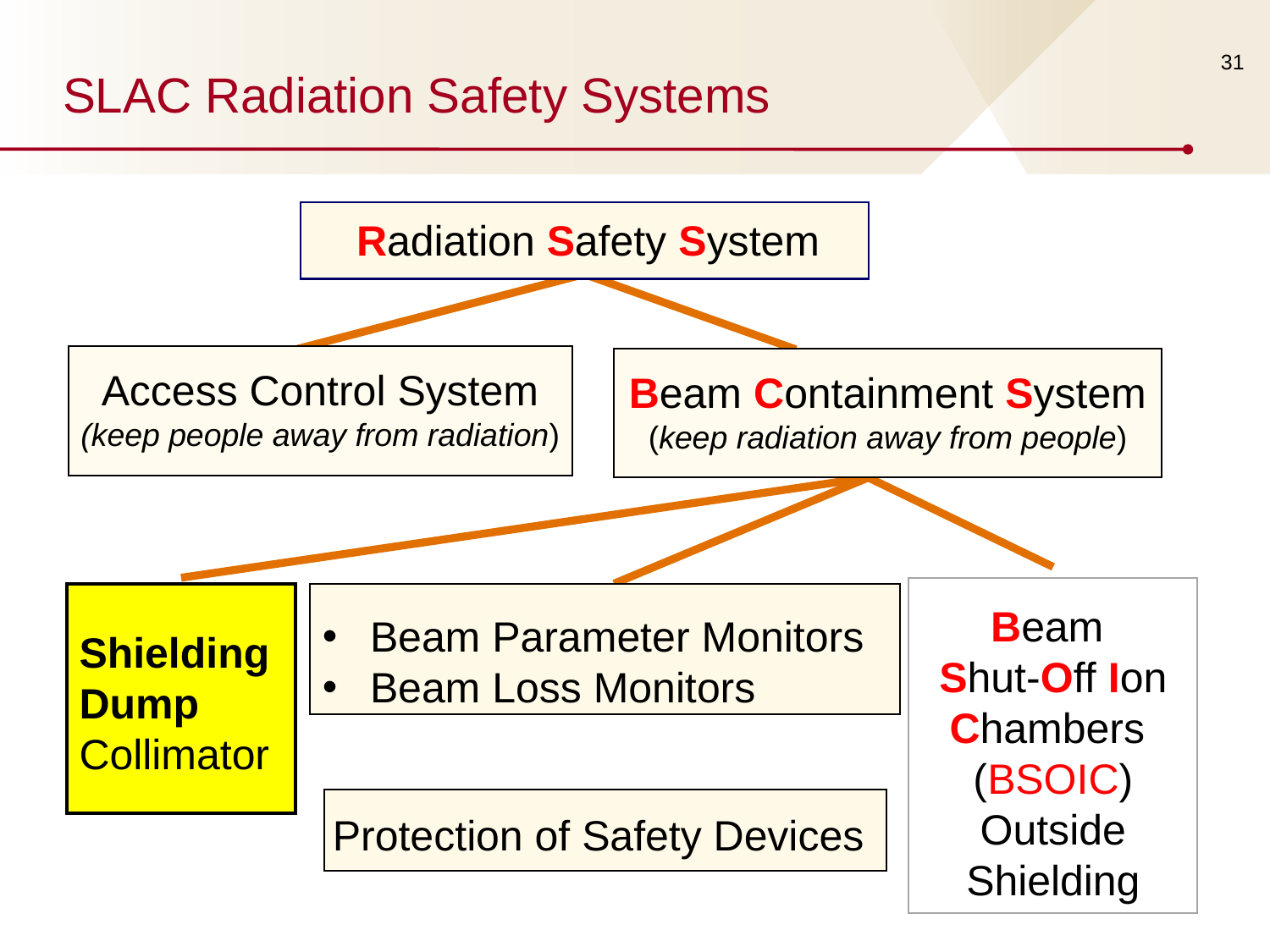

# SLAC Radiation Safety Systems
31

  Radiation Safety System

Access Control System
(keep people away from radiation)
Beam Containment System
(keep radiation away from people)

Beam
Shut-Off Ion Chambers
(BSOIC)
Outside Shielding
Shielding
Dump
Collimator
Beam Parameter Monitors
Beam Loss Monitors

Protection of Safety Devices